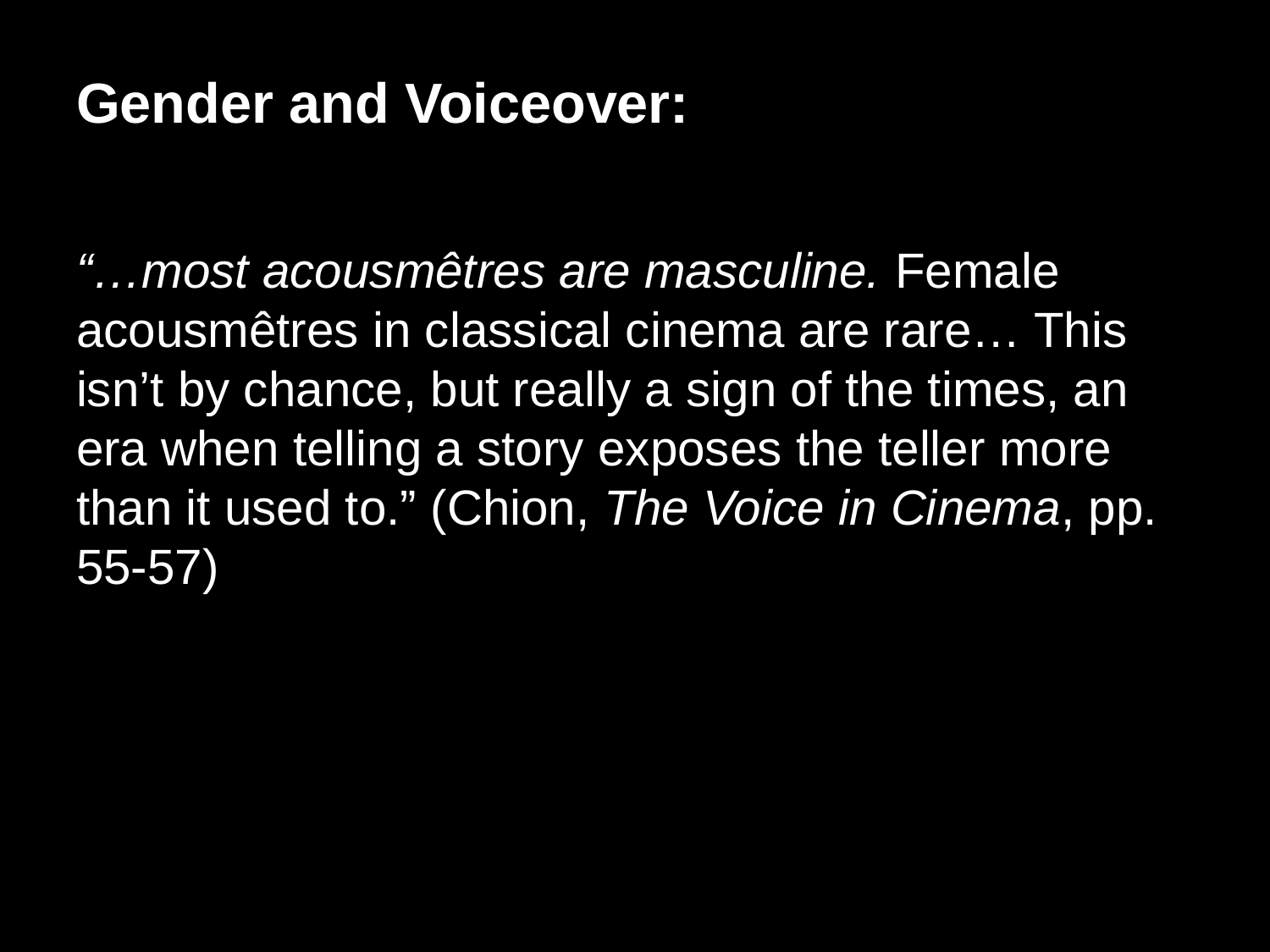

# Gender and Voiceover:
“…most acousmêtres are masculine. Female acousmêtres in classical cinema are rare… This isn’t by chance, but really a sign of the times, an era when telling a story exposes the teller more than it used to.” (Chion, The Voice in Cinema, pp. 55-57)